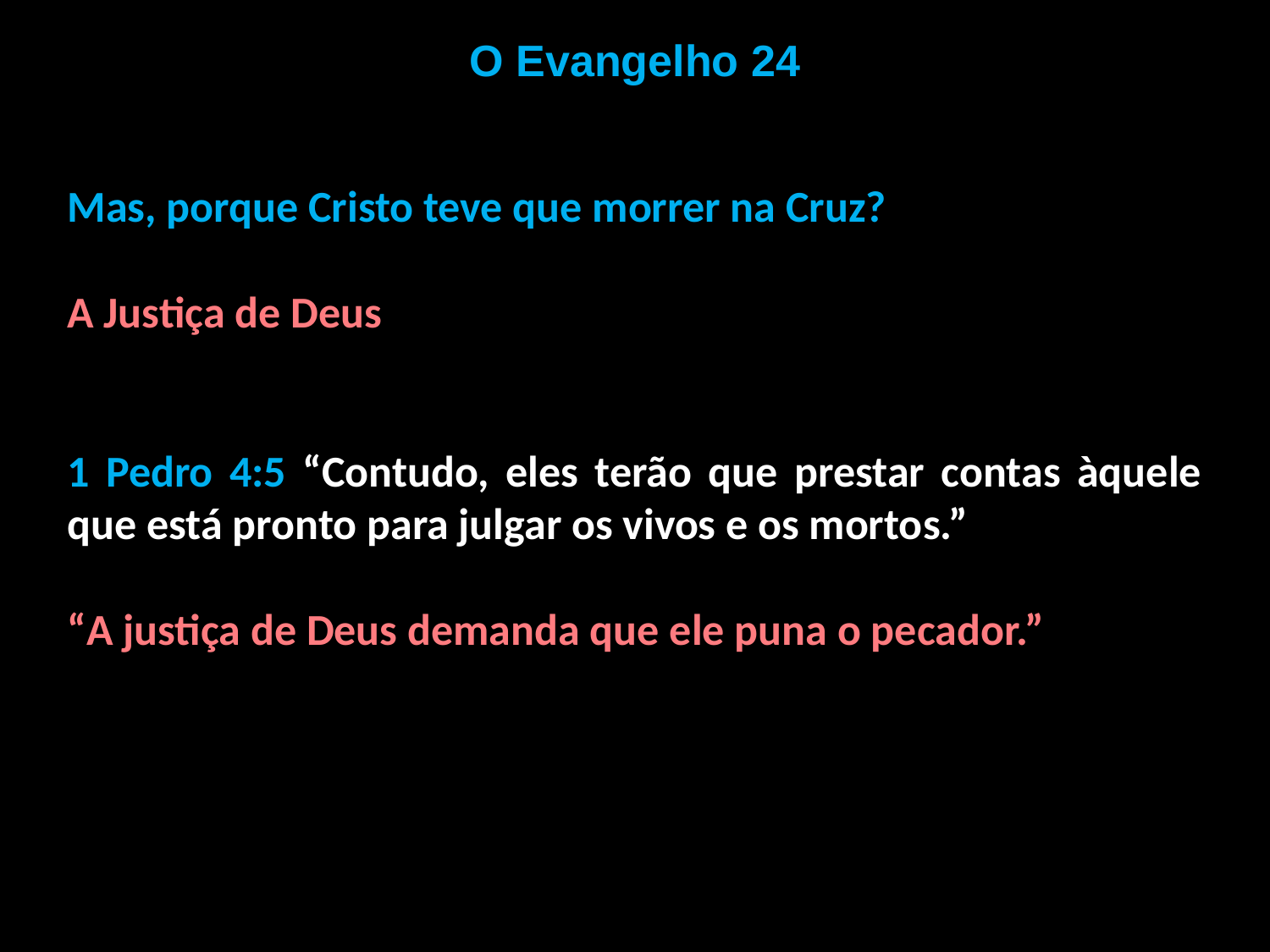

O Evangelho 24

Mas, porque Cristo teve que morrer na Cruz?

A Justiça de Deus

1 Pedro 4:5 “Contudo, eles terão que prestar contas àquele que está pronto para julgar os vivos e os mortos.”

“A justiça de Deus demanda que ele puna o pecador.”